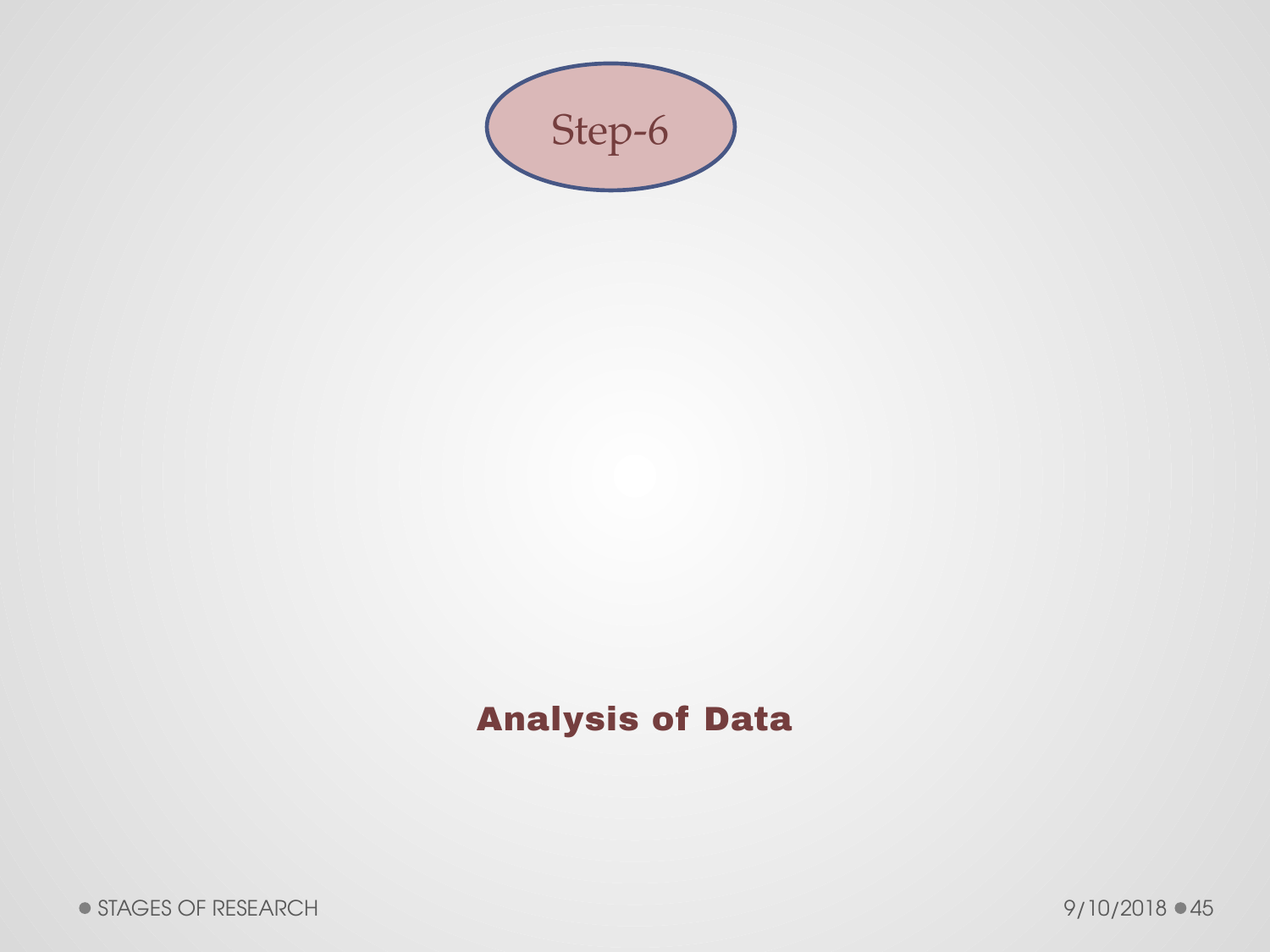

Step-6
# Analysis of Data
STAGES OF RESEARCH
9/10/2018
45